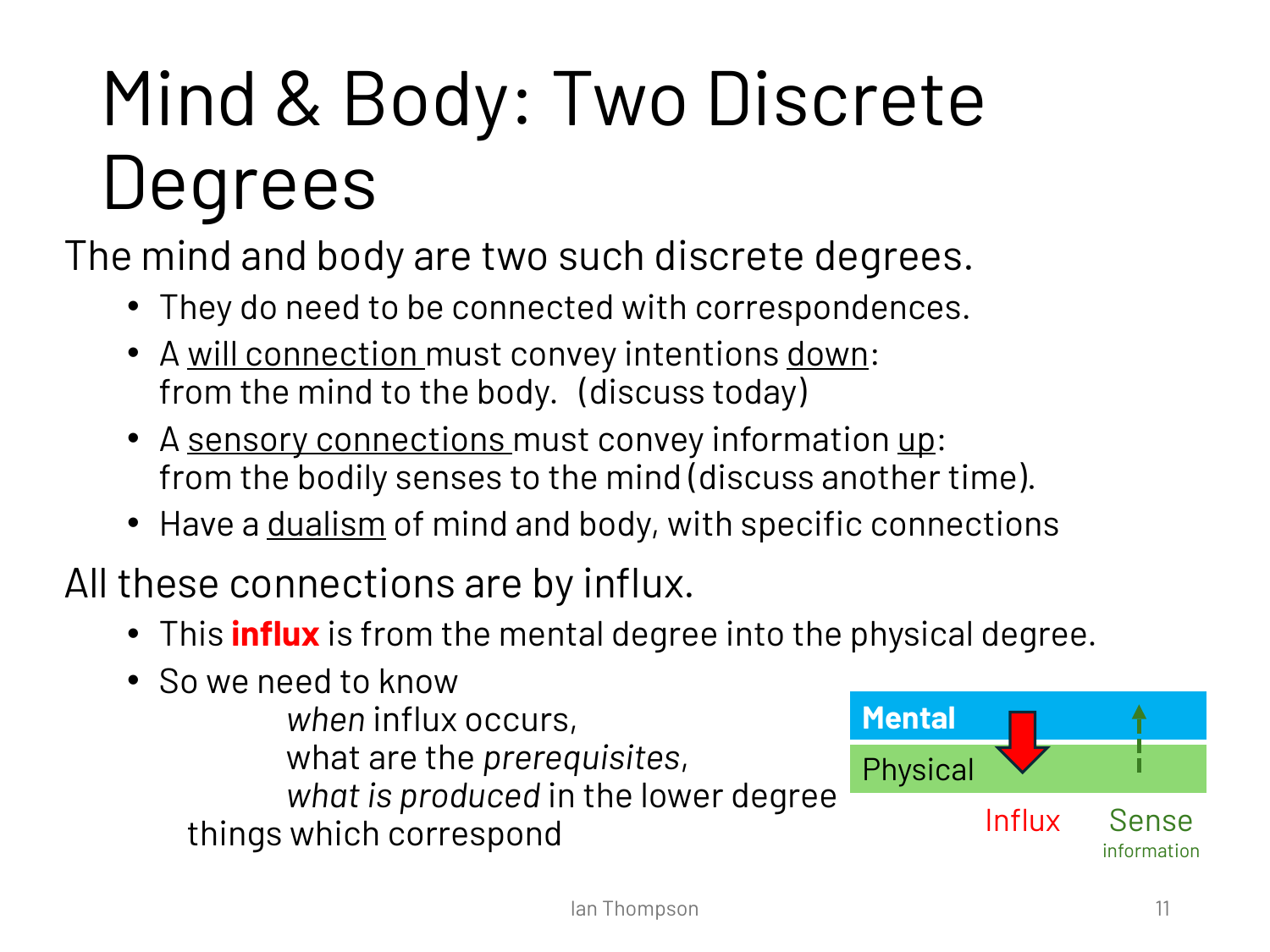

# Mind & Body: Two Discrete Degrees
The mind and body are two such discrete degrees.
They do need to be connected with correspondences.
A will connection must convey intentions down:
from the mind to the body.   (discuss today)
A sensory connections must convey information up:
from the bodily senses to the mind (discuss another time).
Have a dualism of mind and body, with specific connections
All these connections are by influx.
This influx is from the mental degree into the physical degree.
So we need to know
	when influx occurs,
	what are the prerequisites,
	what is produced in the lower degree
    things which correspond
| Mental |
| --- |
| Physical |

Influx
Sense
information
Ian Thompson
11